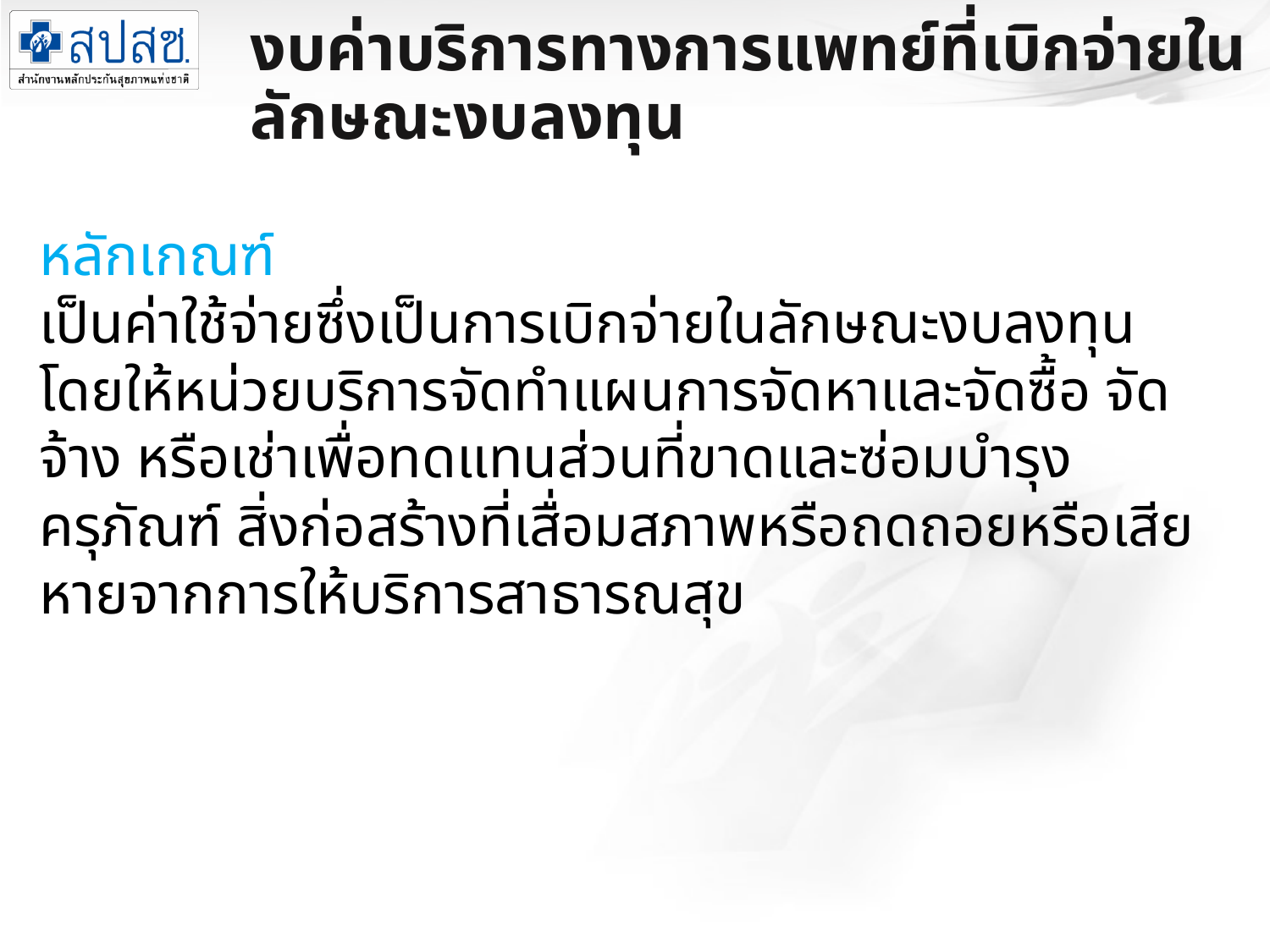

งบค่าบริการทางการแพทย์ที่เบิกจ่ายในลักษณะงบลงทุน
หลักเกณฑ์
เป็นค่าใช้จ่ายซึ่งเป็นการเบิกจ่ายในลักษณะงบลงทุน โดยให้หน่วยบริการจัดทำแผนการจัดหาและจัดซื้อ จัดจ้าง หรือเช่าเพื่อทดแทนส่วนที่ขาดและซ่อมบำรุงครุภัณฑ์ สิ่งก่อสร้างที่เสื่อมสภาพหรือถดถอยหรือเสียหายจากการให้บริการสาธารณสุข